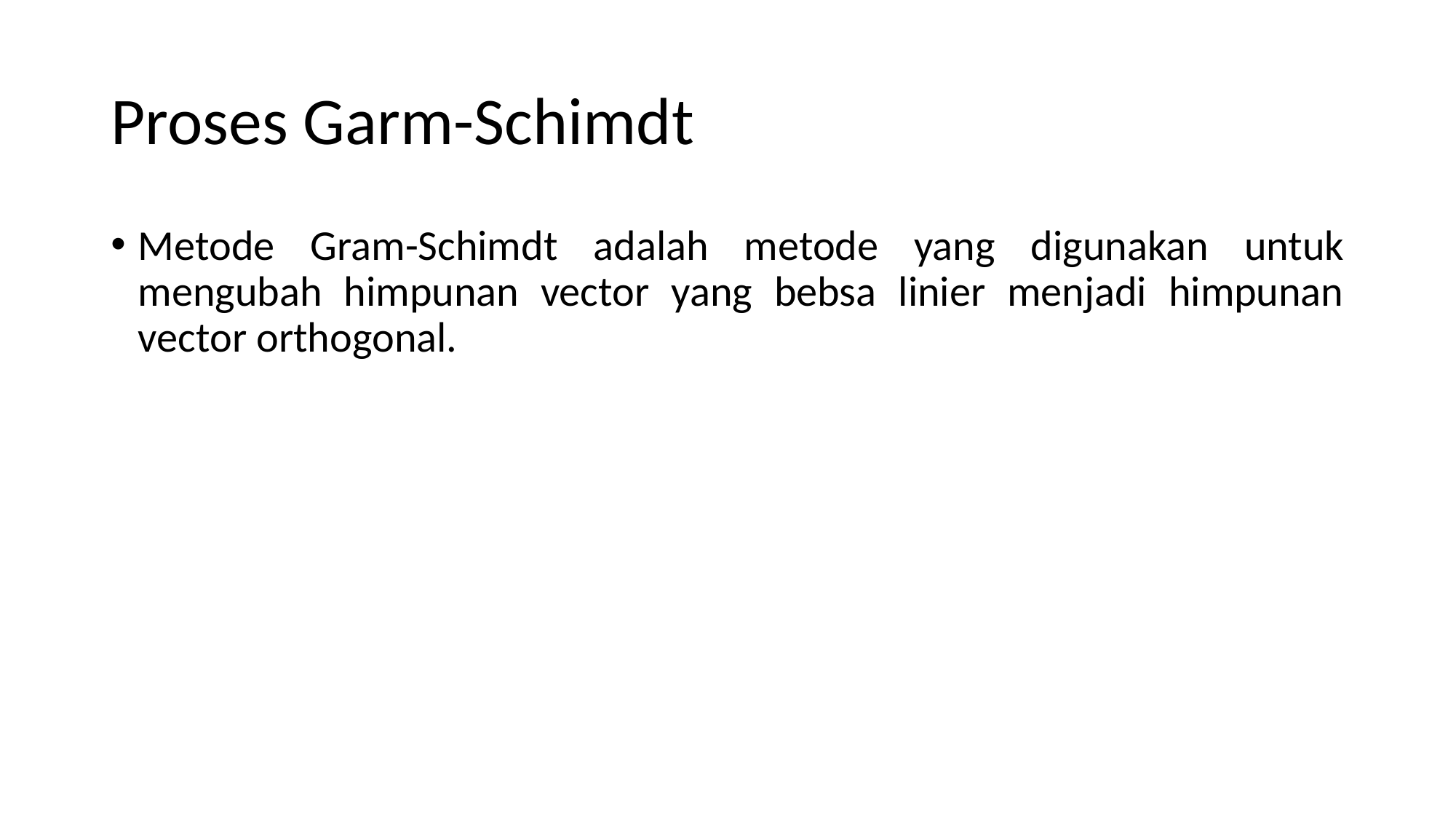

# Proses Garm-Schimdt
Metode Gram-Schimdt adalah metode yang digunakan untuk mengubah himpunan vector yang bebsa linier menjadi himpunan vector orthogonal.